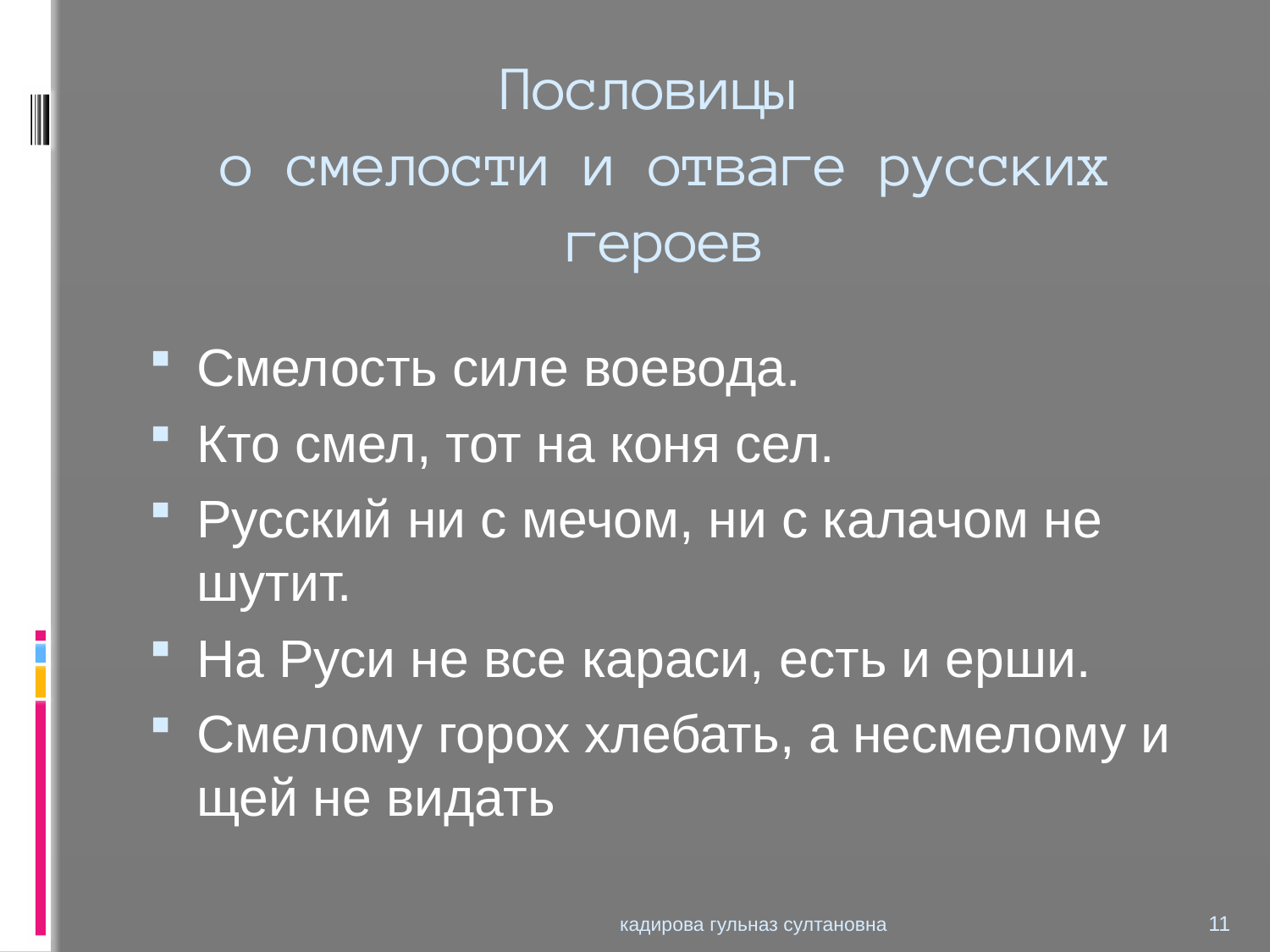

# Пословицы о смелости и отваге русских героев
Смелость силе воевода.
Кто смел, тот на коня сел.
Русский ни с мечом, ни с калачом не шутит.
На Руси не все караси, есть и ерши.
Смелому горох хлебать, а несмелому и щей не видать
кадирова гульназ султановна
11